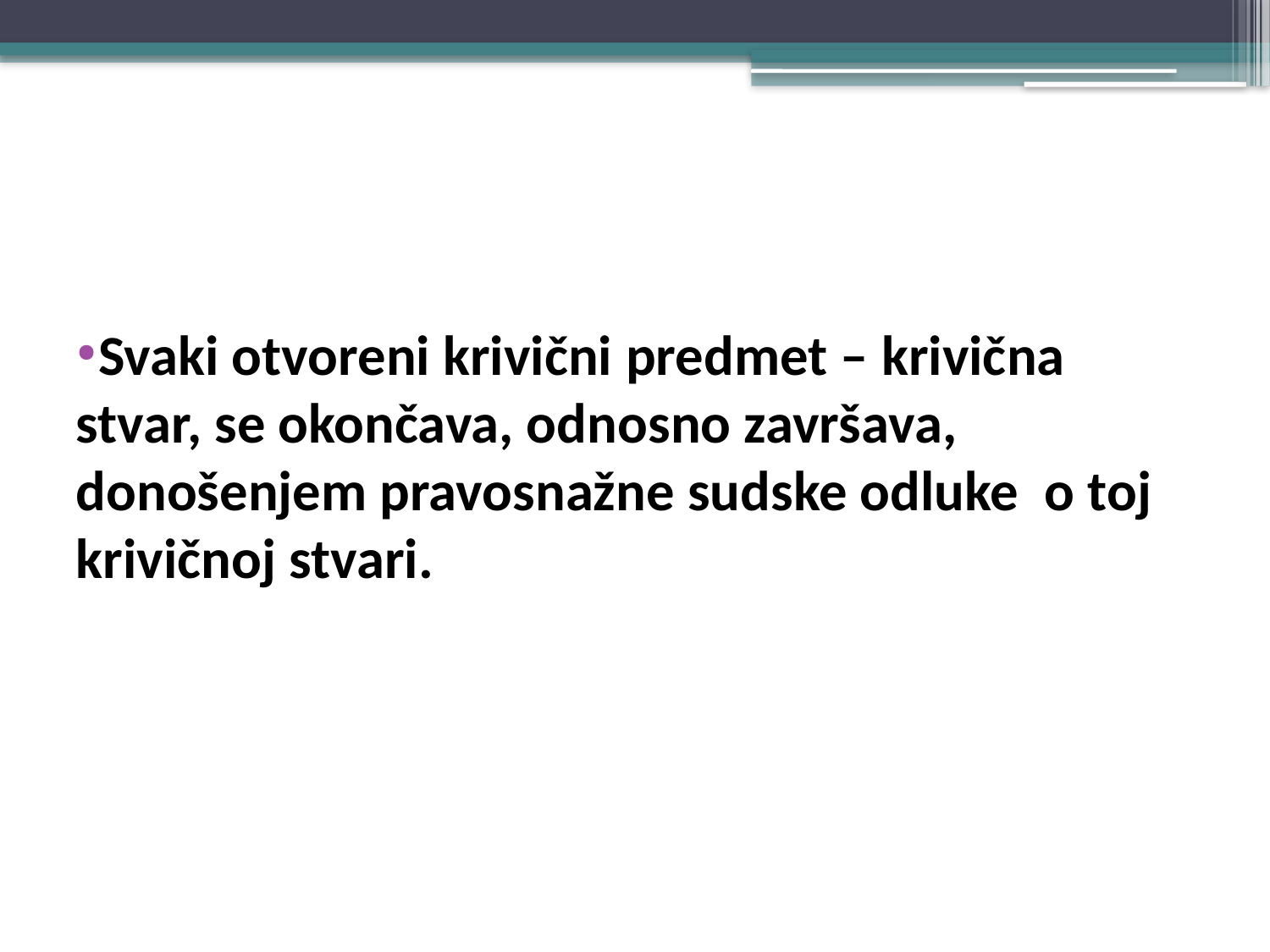

#
Svaki otvoreni krivični predmet – krivična stvar, se okončava, odnosno završava, donošenjem pravosnažne sudske odluke  o toj krivičnoj stvari.